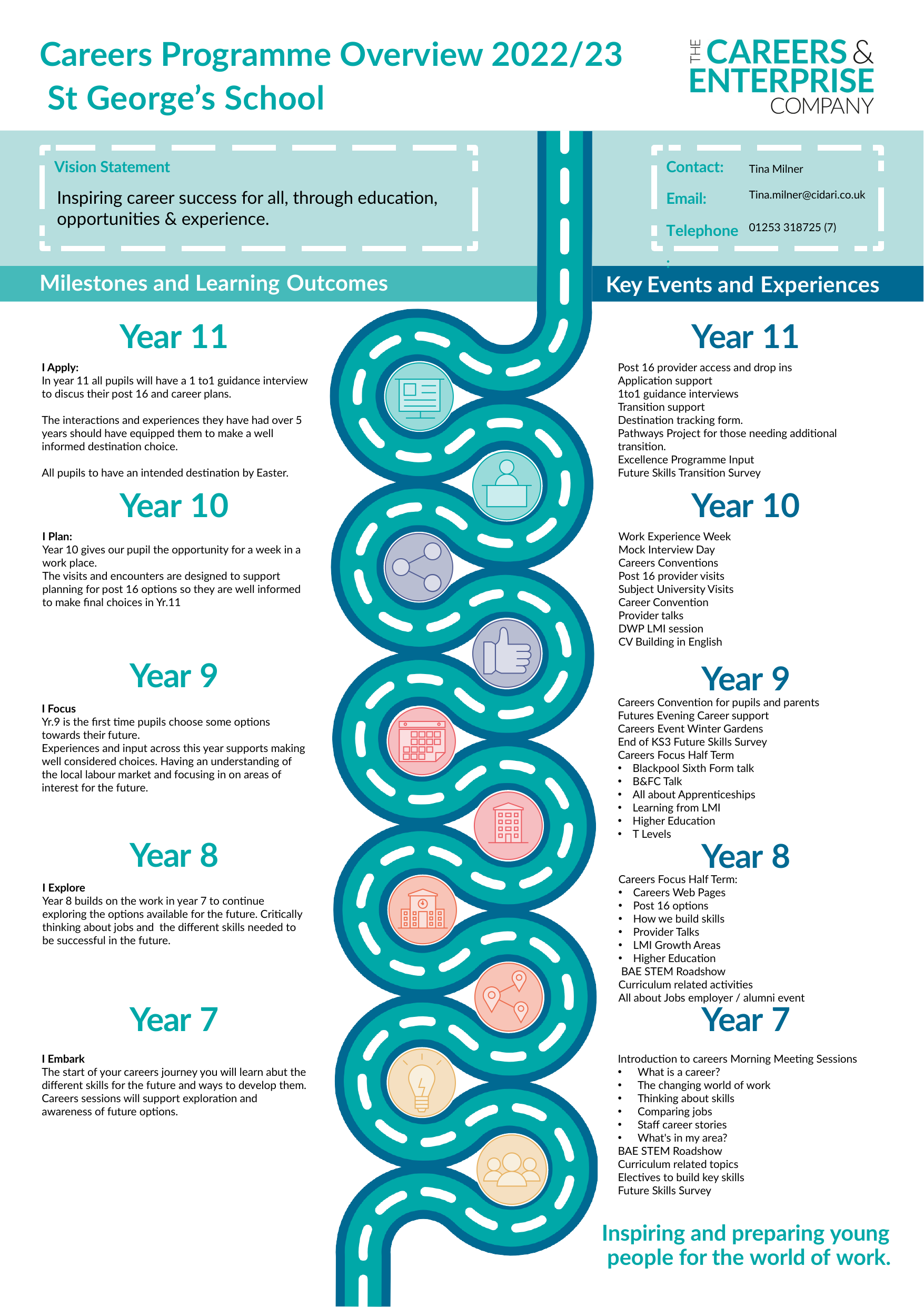

Careers Programme Overview 2022/23  St George’s School
Tina Milner
Inspiring career success for all, through education, opportunities & experience.
Tina.milner@cidari.co.uk
01253 318725 (7)
I Apply:
In year 11 all pupils will have a 1 to1 guidance interview to discus their post 16 and career plans.

The interactions and experiences they have had over 5 years should have equipped them to make a well informed destination choice.

All pupils to have an intended destination by Easter.

Post 16 provider access and drop ins
Application support
1to1 guidance interviews
Transition support
Destination tracking form.
Pathways Project for those needing additional transition.
Excellence Programme Input
Future Skills Transition Survey

I Plan:
Year 10 gives our pupil the opportunity for a week in a work place.
The visits and encounters are designed to support planning for post 16 options so they are well informed to make final choices in Yr.11

Work Experience Week
Mock Interview Day
Careers Conventions
Post 16 provider visits
Subject University Visits
Career Convention
Provider talks
DWP LMI session
CV Building in English

Careers Convention for pupils and parents
Futures Evening Career support
Careers Event Winter Gardens
End of KS3 Future Skills Survey
Careers Focus Half Term
Blackpool Sixth Form talk
B&FC Talk
All about Apprenticeships
Learning from LMI
Higher Education
T Levels
I Focus
Yr.9 is the first time pupils choose some options towards their future.
Experiences and input across this year supports making well considered choices. Having an understanding of the local labour market and focusing in on areas of interest for the future.

Careers Focus Half Term:
Careers Web Pages
Post 16 options
How we build skills
Provider Talks
LMI Growth Areas
Higher Education
 BAE STEM Roadshow
Curriculum related activities
All about Jobs employer / alumni event

I Explore
Year 8 builds on the work in year 7 to continue exploring the options available for the future. Critically thinking about jobs and  the different skills needed to be successful in the future.

I Embark
The start of your careers journey you will learn abut the different skills for the future and ways to develop them. Careers sessions will support exploration and awareness of future options.
Introduction to careers Morning Meeting Sessions
What is a career?
The changing world of work
Thinking about skills
Comparing jobs
Staff career stories
What's in my area?
BAE STEM Roadshow
Curriculum related topics
Electives to build key skills
Future Skills Survey